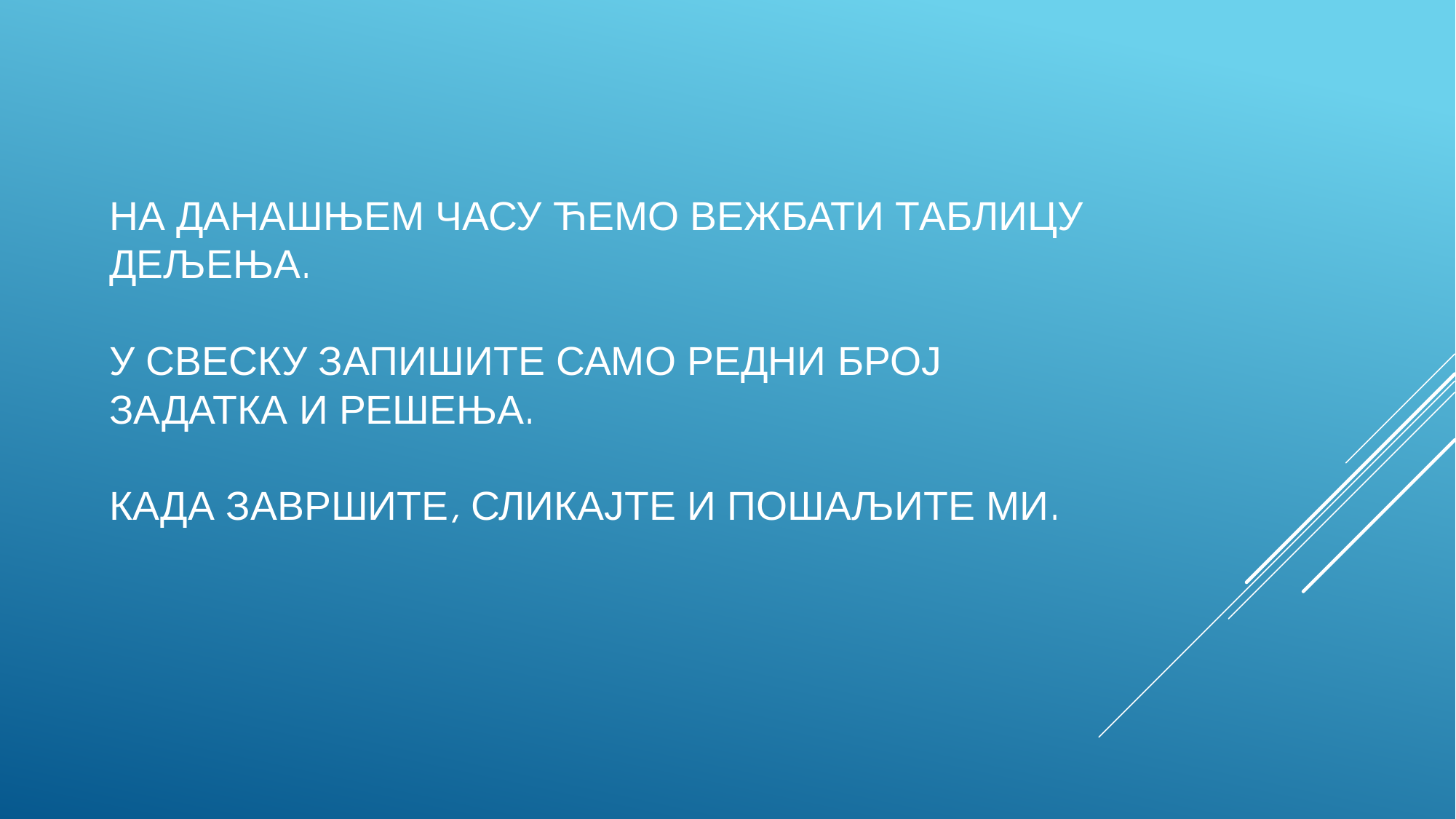

# На данашњем часу ћемо вежбати таблицу дељења. У свеску запишите само редни број задатка и решења. Када завршите, сликајте и пошаљите ми.